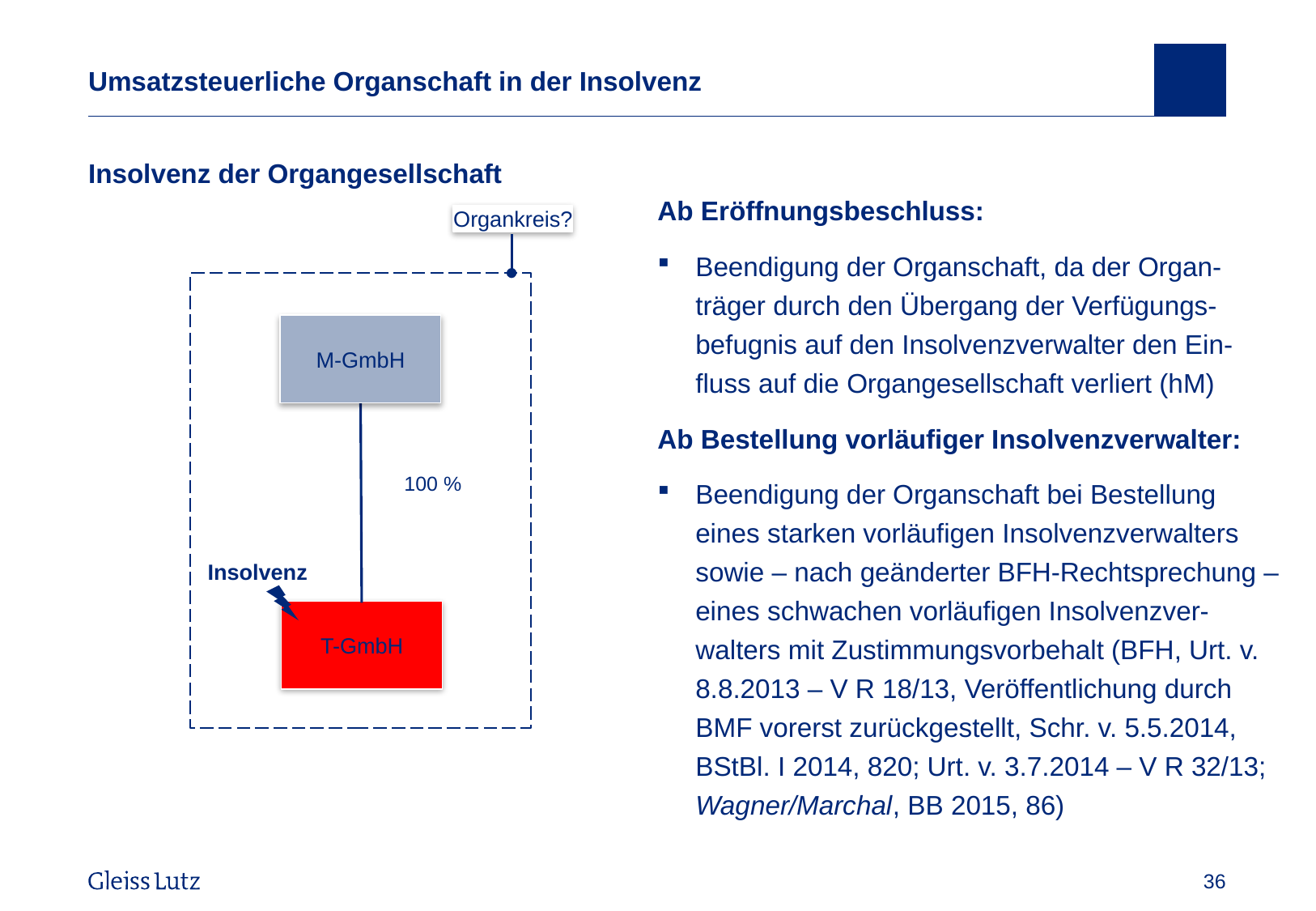

# Umsatzsteuerliche Organschaft in der Insolvenz
Insolvenz der Organgesellschaft

Ab Eröffnungsbeschluss:
Beendigung der Organschaft, da der Organ-träger durch den Übergang der Verfügungs-befugnis auf den Insolvenzverwalter den Ein-fluss auf die Organgesellschaft verliert (hM)
Ab Bestellung vorläufiger Insolvenzverwalter:
Beendigung der Organschaft bei Bestellung eines starken vorläufigen Insolvenzverwalters sowie – nach geänderter BFH-Rechtsprechung – eines schwachen vorläufigen Insolvenzver-walters mit Zustimmungsvorbehalt (BFH, Urt. v. 8.8.2013 – V R 18/13, Veröffentlichung durch BMF vorerst zurückgestellt, Schr. v. 5.5.2014, BStBl. I 2014, 820; Urt. v. 3.7.2014 – V R 32/13; Wagner/Marchal, BB 2015, 86)

Organkreis?

100 %
T-GmbH
M-GmbH
Insolvenz

Vorname Name, Datum
36